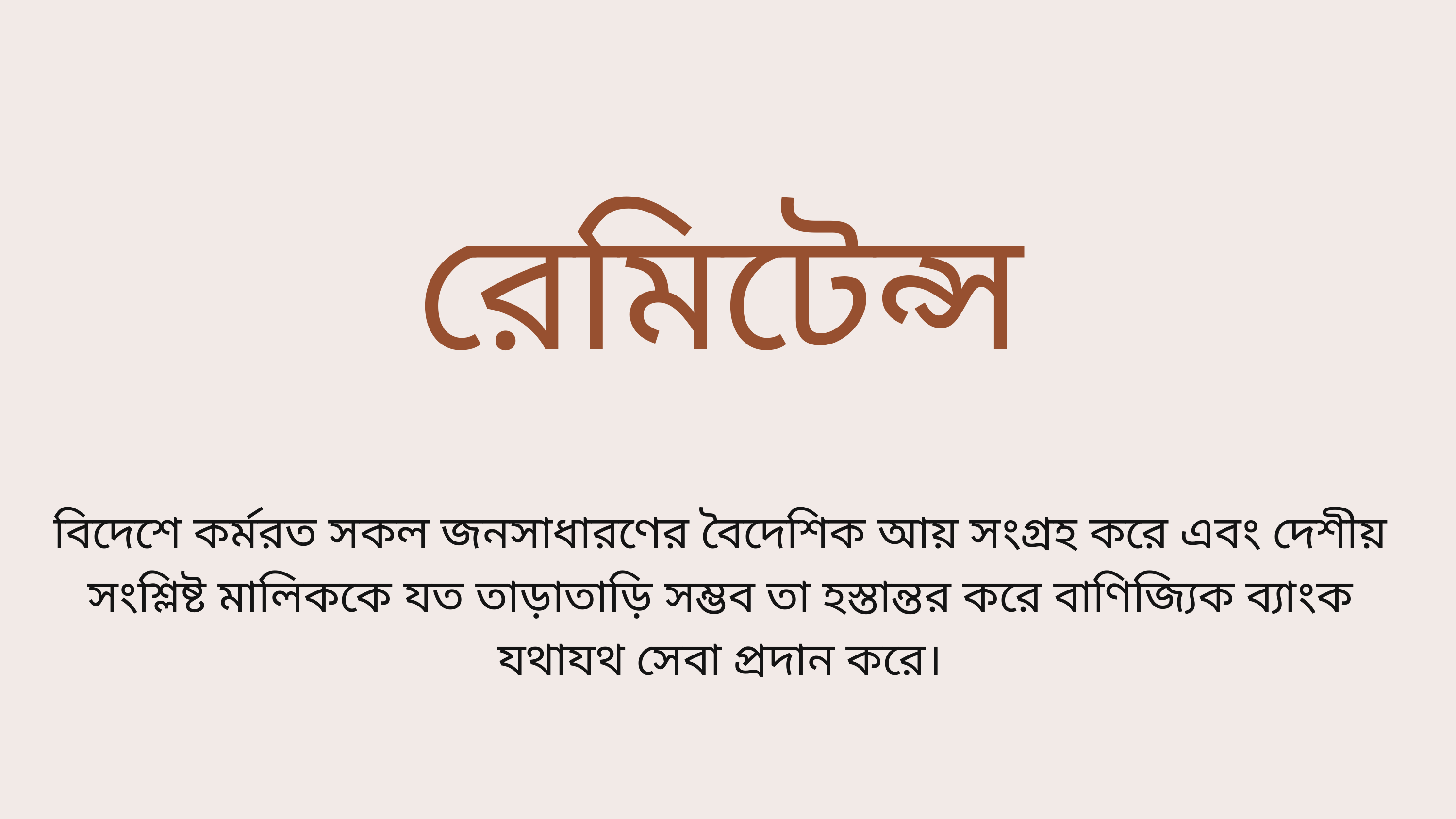

রেমিটেন্স
বিদেশে কর্মরত সকল জনসাধারণের বৈদেশিক আয় সংগ্রহ করে এবং দেশীয় সংশ্লিষ্ট মালিককে যত তাড়াতাড়ি সম্ভব তা হস্তান্তর করে বাণিজ্যিক ব্যাংক যথাযথ সেবা প্রদান করে।